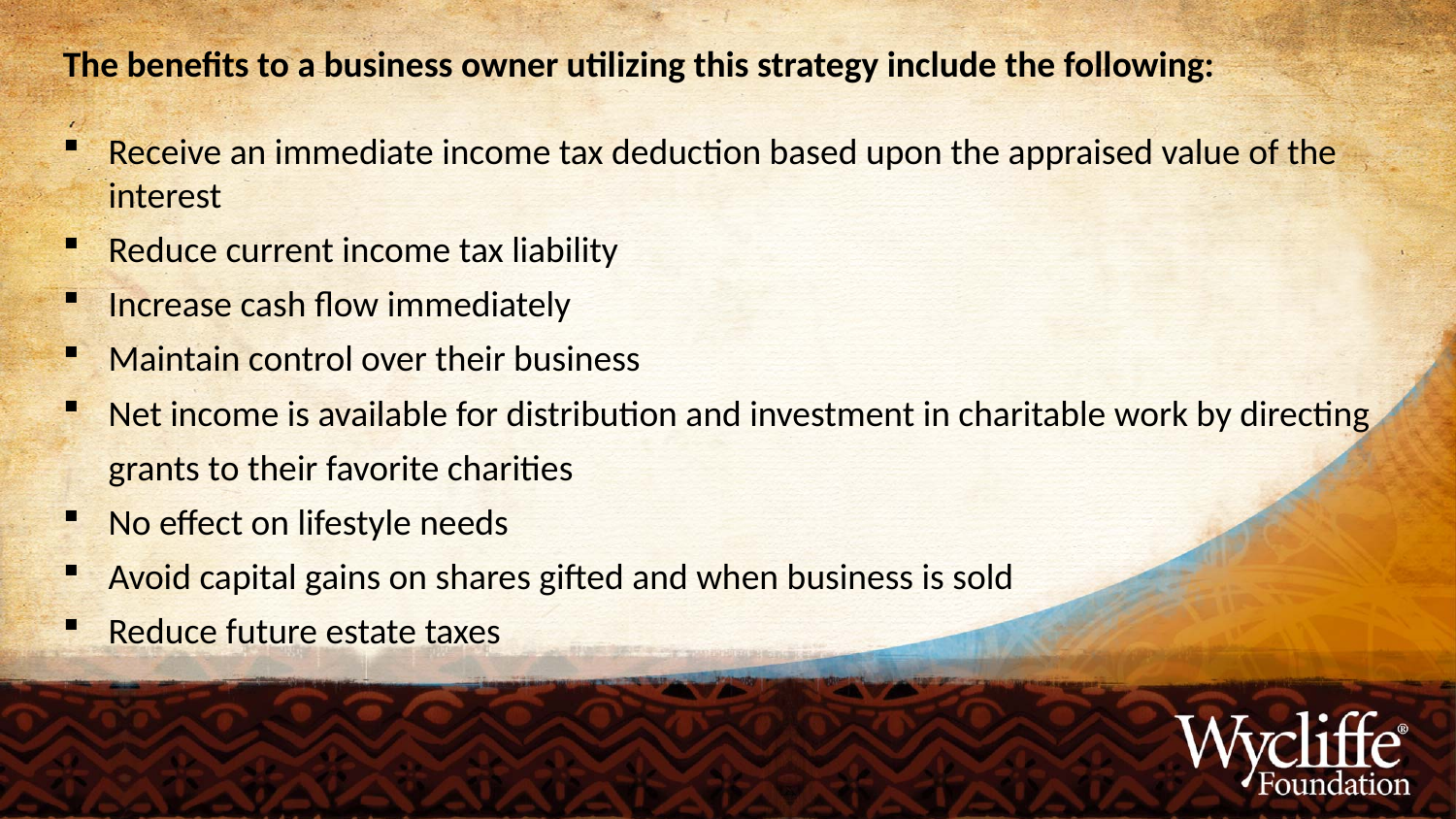

The benefits to a business owner utilizing this strategy include the following:

Receive an immediate income tax deduction based upon the appraised value of the interest
Reduce current income tax liability
Increase cash flow immediately
Maintain control over their business
Net income is available for distribution and investment in charitable work by directing grants to their favorite charities
No effect on lifestyle needs
Avoid capital gains on shares gifted and when business is sold
Reduce future estate taxes